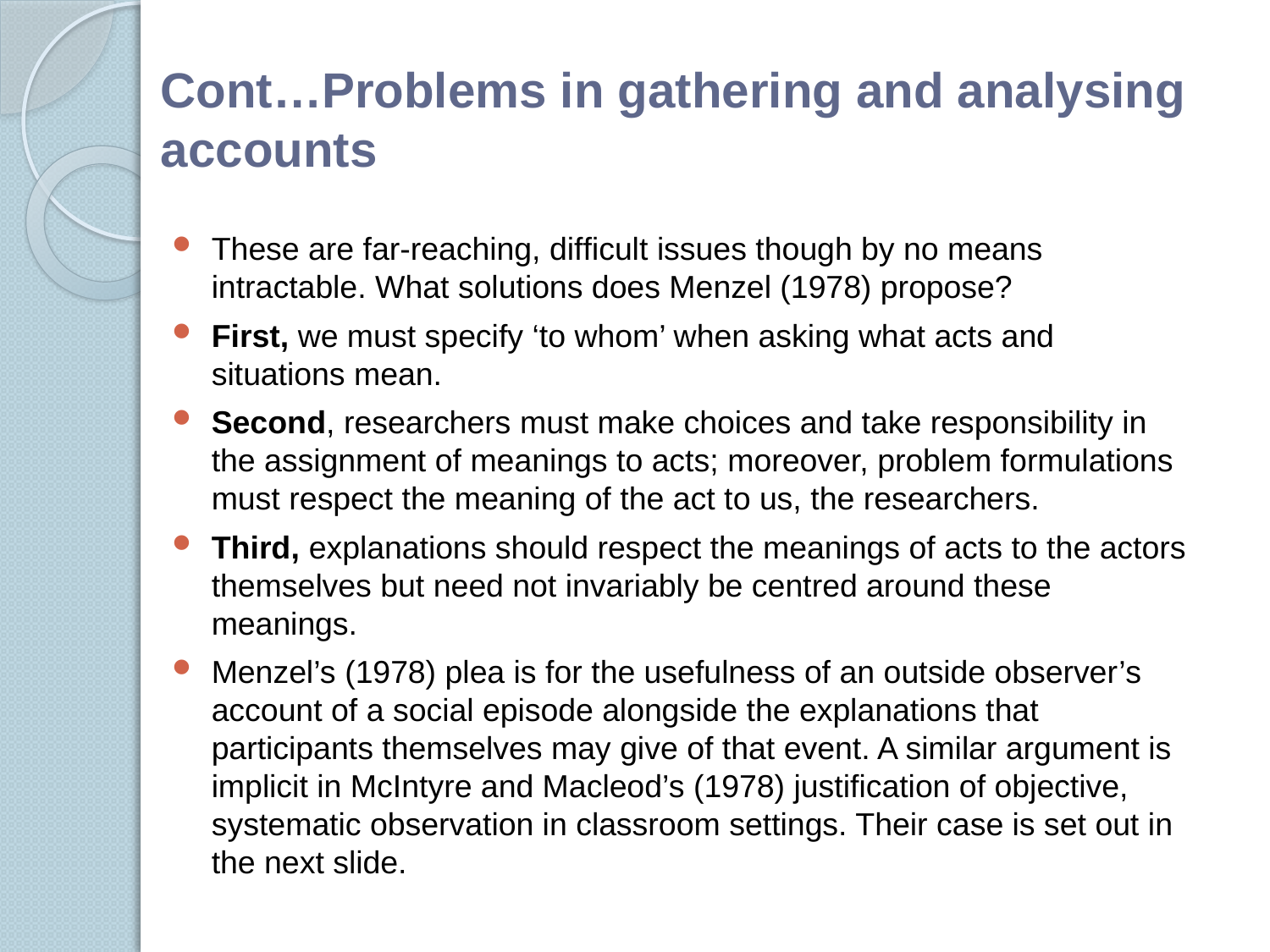

# Cont…Problems in gathering and analysing accounts
These are far-reaching, difﬁcult issues though by no means intractable. What solutions does Menzel (1978) propose?
First, we must specify ‘to whom’ when asking what acts and situations mean.
Second, researchers must make choices and take responsibility in the assignment of meanings to acts; moreover, problem formulations must respect the meaning of the act to us, the researchers.
Third, explanations should respect the meanings of acts to the actors themselves but need not invariably be centred around these meanings.
Menzel’s (1978) plea is for the usefulness of an outside observer’s account of a social episode alongside the explanations that participants themselves may give of that event. A similar argument is implicit in McIntyre and Macleod’s (1978) justiﬁcation of objective, systematic observation in classroom settings. Their case is set out in the next slide.